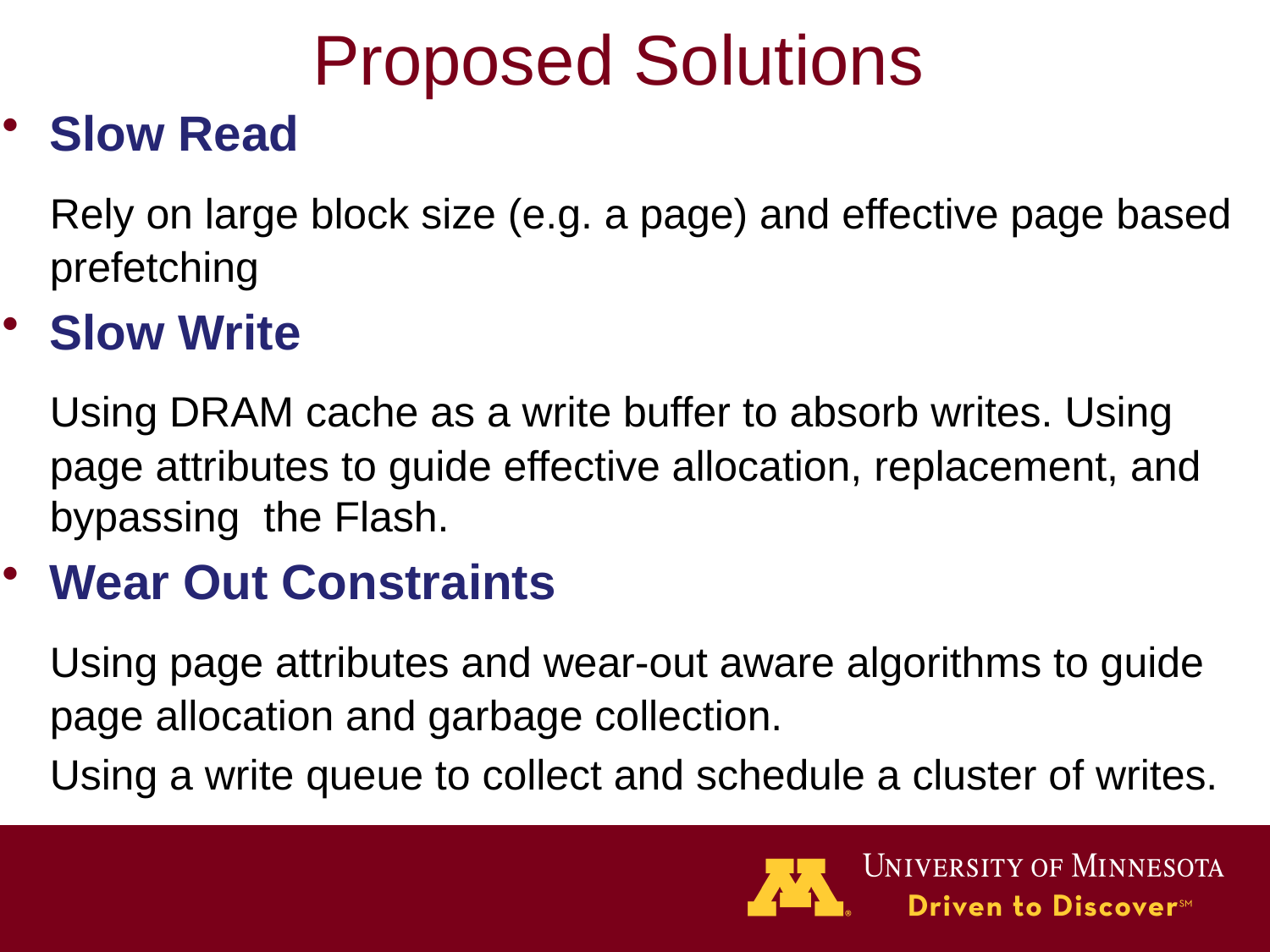

# Proposed Solutions
Slow Read
	Rely on large block size (e.g. a page) and effective page based prefetching
Slow Write
	Using DRAM cache as a write buffer to absorb writes. Using page attributes to guide effective allocation, replacement, and bypassing  the Flash.
Wear Out Constraints
	Using page attributes and wear-out aware algorithms to guide page allocation and garbage collection.
	Using a write queue to collect and schedule a cluster of writes.